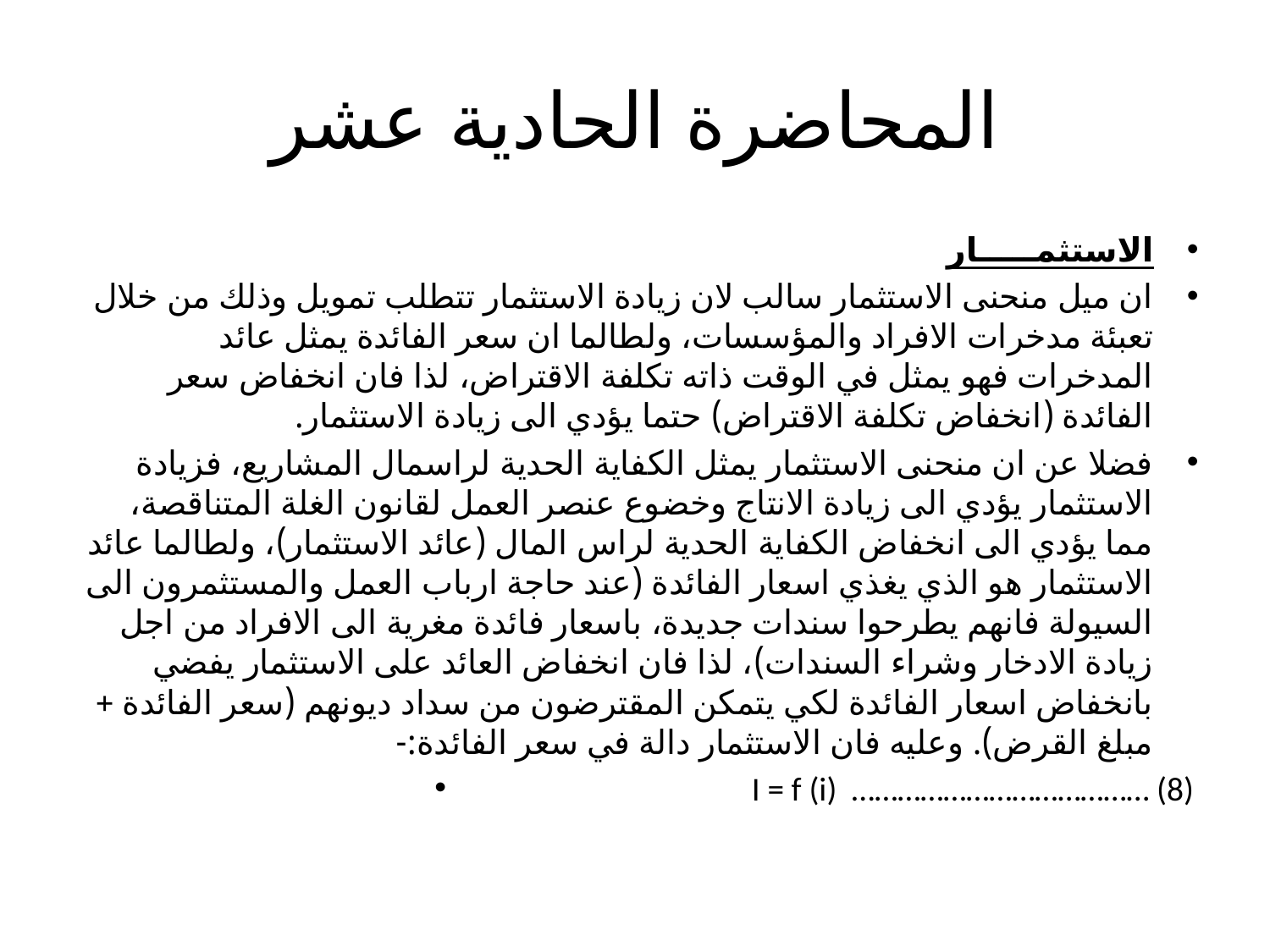

# المحاضرة الحادية عشر
الاستثمـــــار
ان ميل منحنى الاستثمار سالب لان زيادة الاستثمار تتطلب تمويل وذلك من خلال تعبئة مدخرات الافراد والمؤسسات، ولطالما ان سعر الفائدة يمثل عائد المدخرات فهو يمثل في الوقت ذاته تكلفة الاقتراض، لذا فان انخفاض سعر الفائدة (انخفاض تكلفة الاقتراض) حتما يؤدي الى زيادة الاستثمار.
فضلا عن ان منحنى الاستثمار يمثل الكفاية الحدية لراسمال المشاريع، فزيادة الاستثمار يؤدي الى زيادة الانتاج وخضوع عنصر العمل لقانون الغلة المتناقصة، مما يؤدي الى انخفاض الكفاية الحدية لراس المال (عائد الاستثمار)، ولطالما عائد الاستثمار هو الذي يغذي اسعار الفائدة (عند حاجة ارباب العمل والمستثمرون الى السيولة فانهم يطرحوا سندات جديدة، باسعار فائدة مغرية الى الافراد من اجل زيادة الادخار وشراء السندات)، لذا فان انخفاض العائد على الاستثمار يفضي بانخفاض اسعار الفائدة لكي يتمكن المقترضون من سداد ديونهم (سعر الفائدة + مبلغ القرض). وعليه فان الاستثمار دالة في سعر الفائدة:-
I = f (i)  ………………………………… (8)